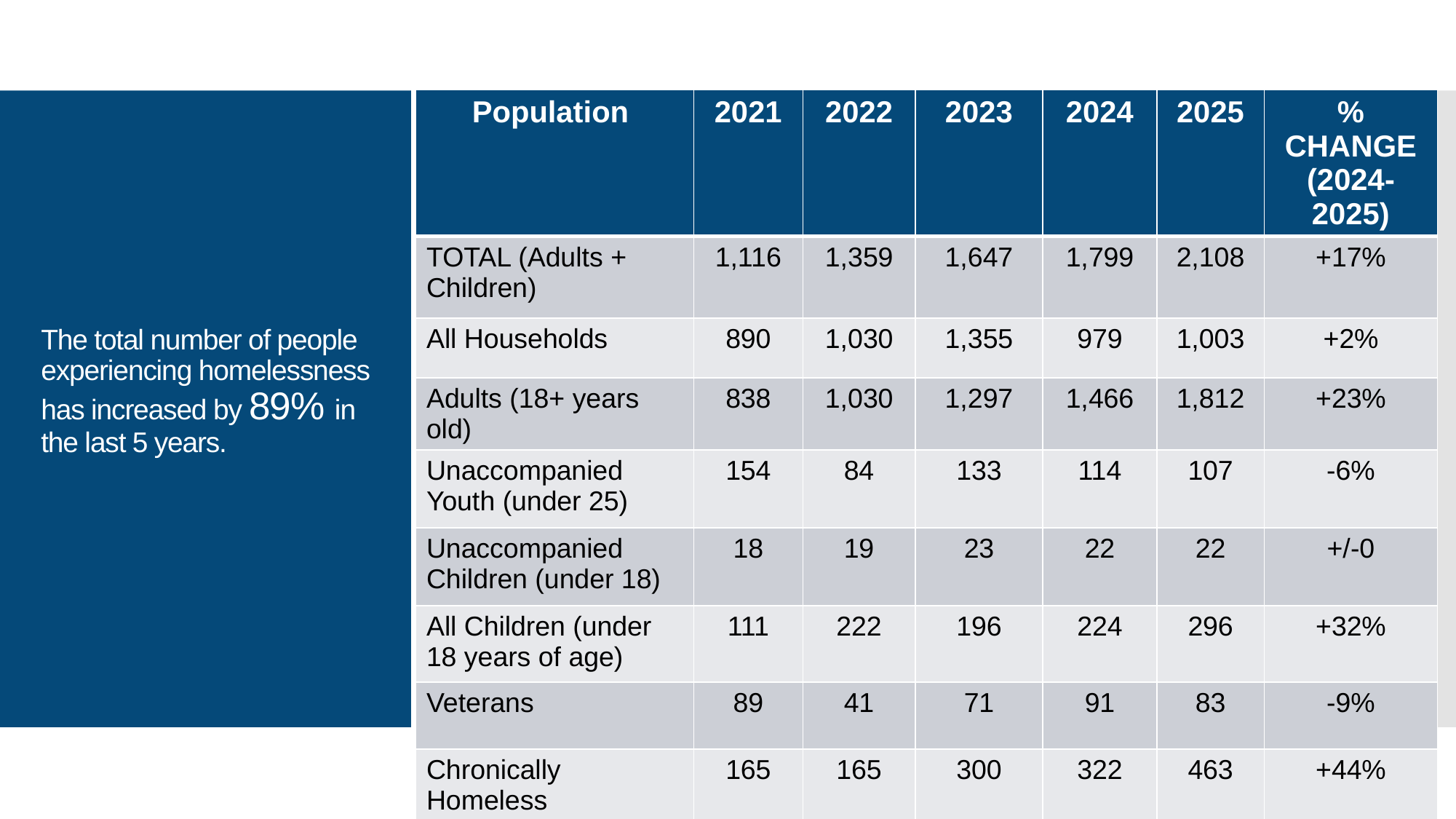

| Population | 2021 | 2022 | 2023 | 2024 | 2025 | % CHANGE (2024-2025) |
| --- | --- | --- | --- | --- | --- | --- |
| TOTAL (Adults + Children) | 1,116 | 1,359 | 1,647 | 1,799 | 2,108 | +17% |
| All Households | 890 | 1,030 | 1,355 | 979 | 1,003 | +2% |
| Adults (18+ years old) | 838 | 1,030 | 1,297 | 1,466 | 1,812 | +23% |
| Unaccompanied Youth (under 25) | 154 | 84 | 133 | 114 | 107 | -6% |
| Unaccompanied Children (under 18) | 18 | 19 | 23 | 22 | 22 | +/-0 |
| All Children (under 18 years of age) | 111 | 222 | 196 | 224 | 296 | +32% |
| Veterans | 89 | 41 | 71 | 91 | 83 | -9% |
| Chronically Homeless | 165 | 165 | 300 | 322 | 463 | +44% |
# The total number of people experiencing homelessness has increased by 89% in the last 5 years.